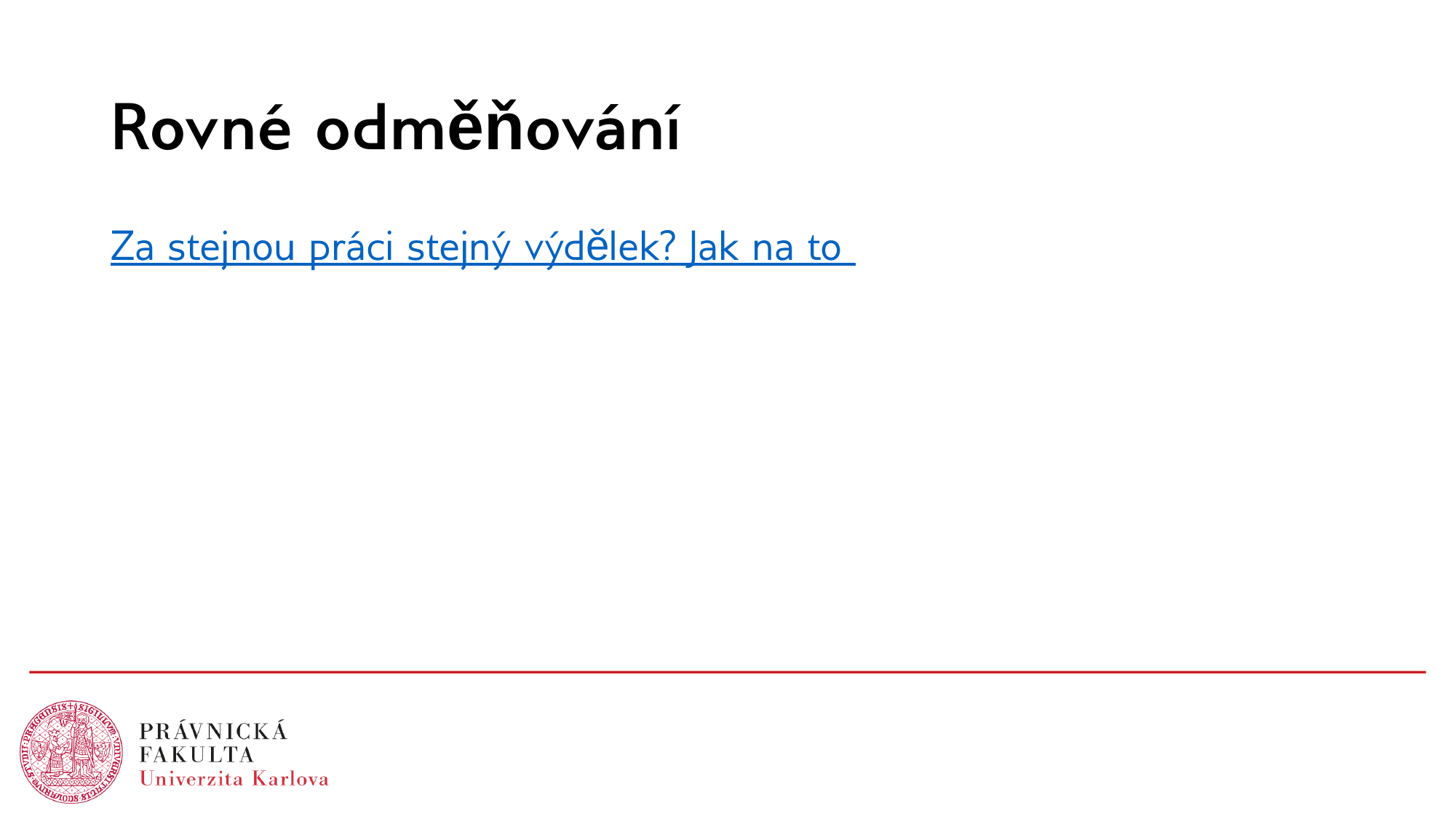

# Rovné odměňování
Za stejnou práci stejný výdělek? Jak na to